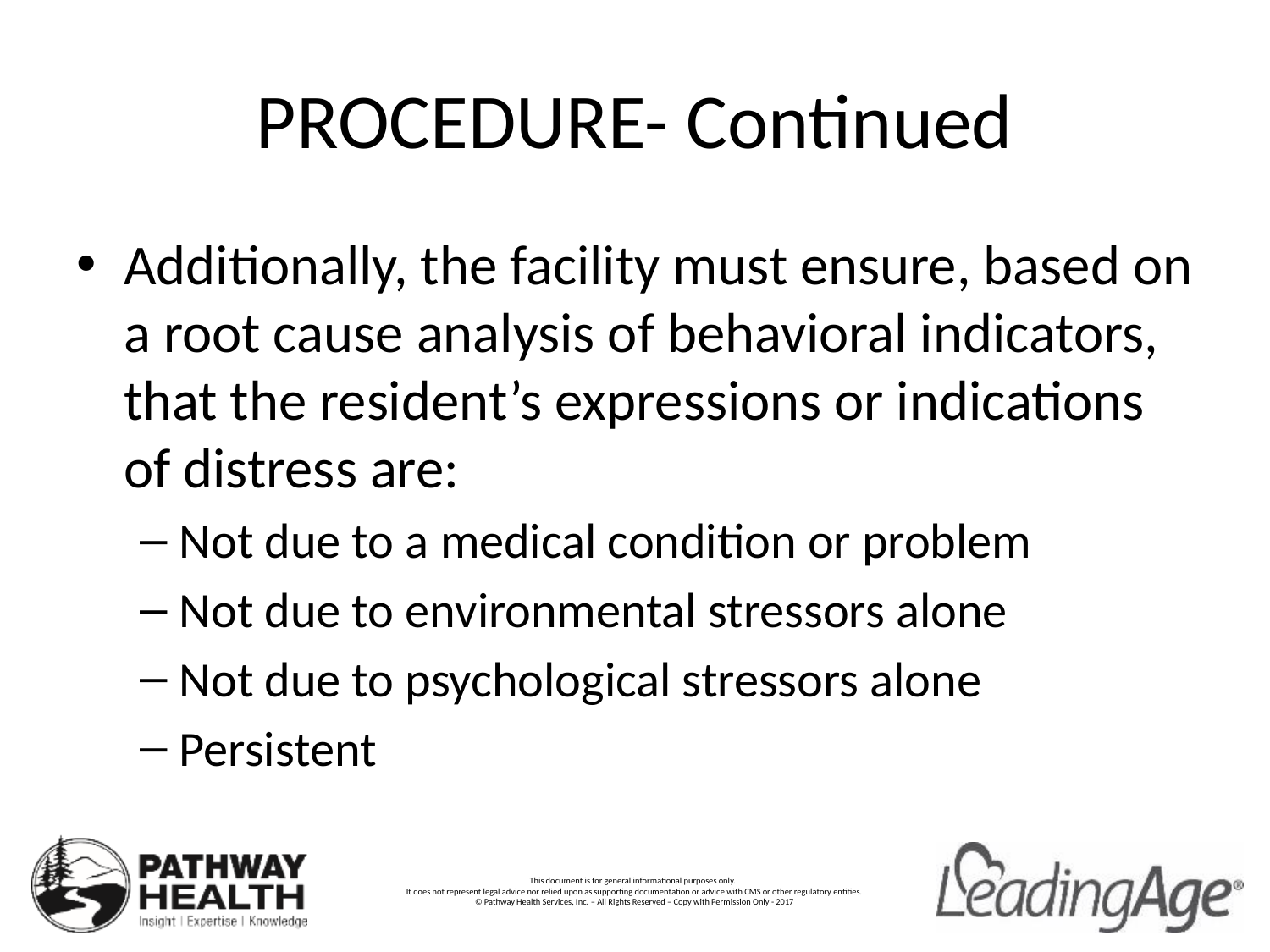

# PROCEDURE- Continued
Additionally, the facility must ensure, based on a root cause analysis of behavioral indicators, that the resident’s expressions or indications of distress are:
Not due to a medical condition or problem
Not due to environmental stressors alone
Not due to psychological stressors alone
Persistent